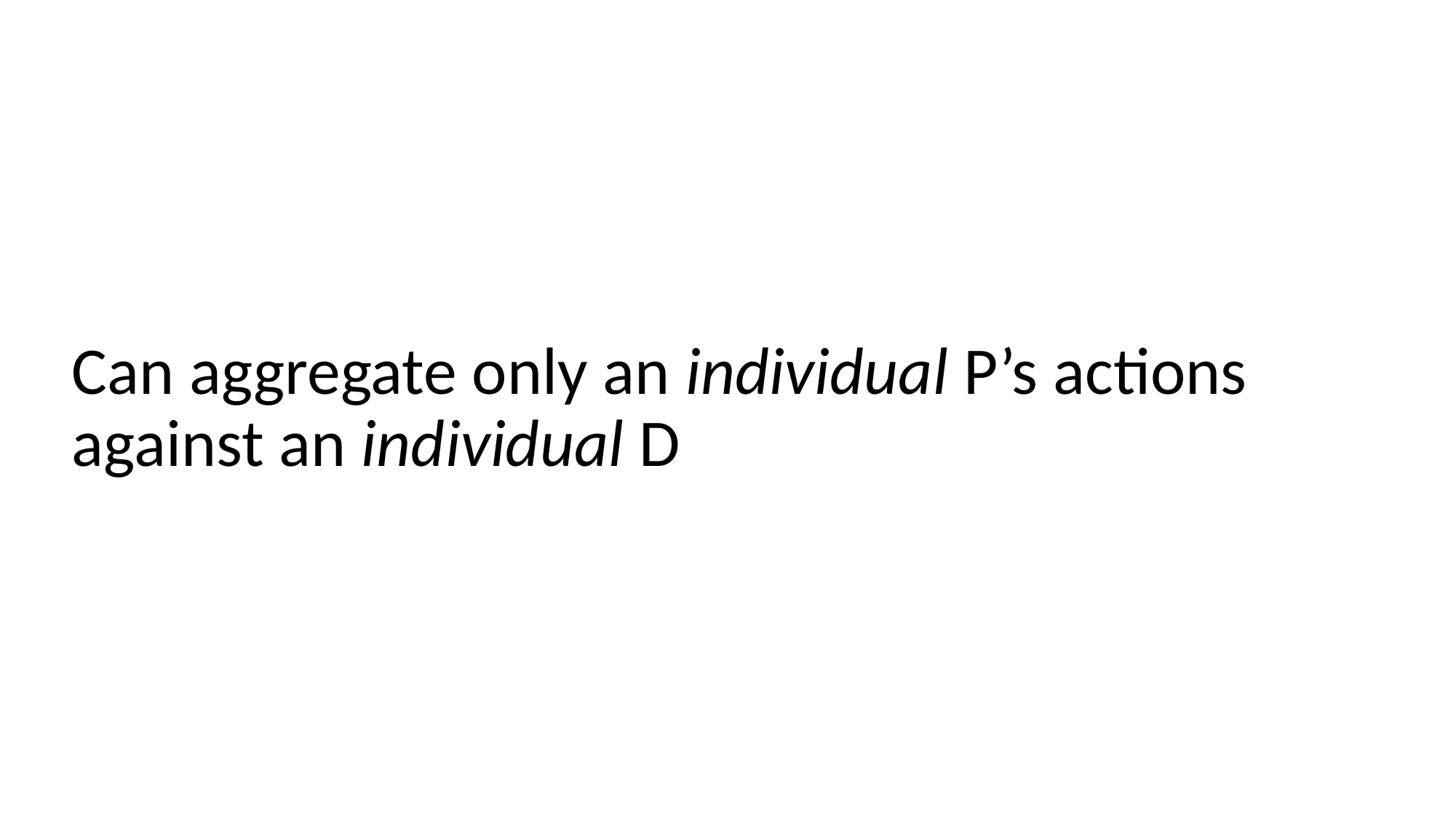

# Can aggregate only an individual P’s actions against an individual D